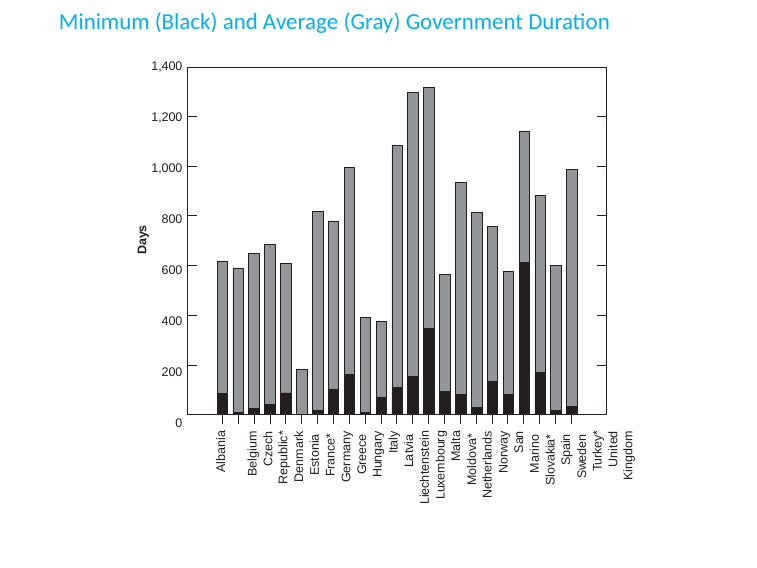

# Minimum (Black) and Average (Gray) Government Duration
1,400

1,200

1,000

800

600

400

200

0

Days
Albania  Belgium
Czech Republic*
Denmark  Estonia  France*  Germany  Greece  Hungary
Italy  Latvia  Liechtenstein  Luxembourg
Malta  Moldova*  Netherlands
Norway  San Marino  Slovakia*  Spain  Sweden  Turkey*
United Kingdom